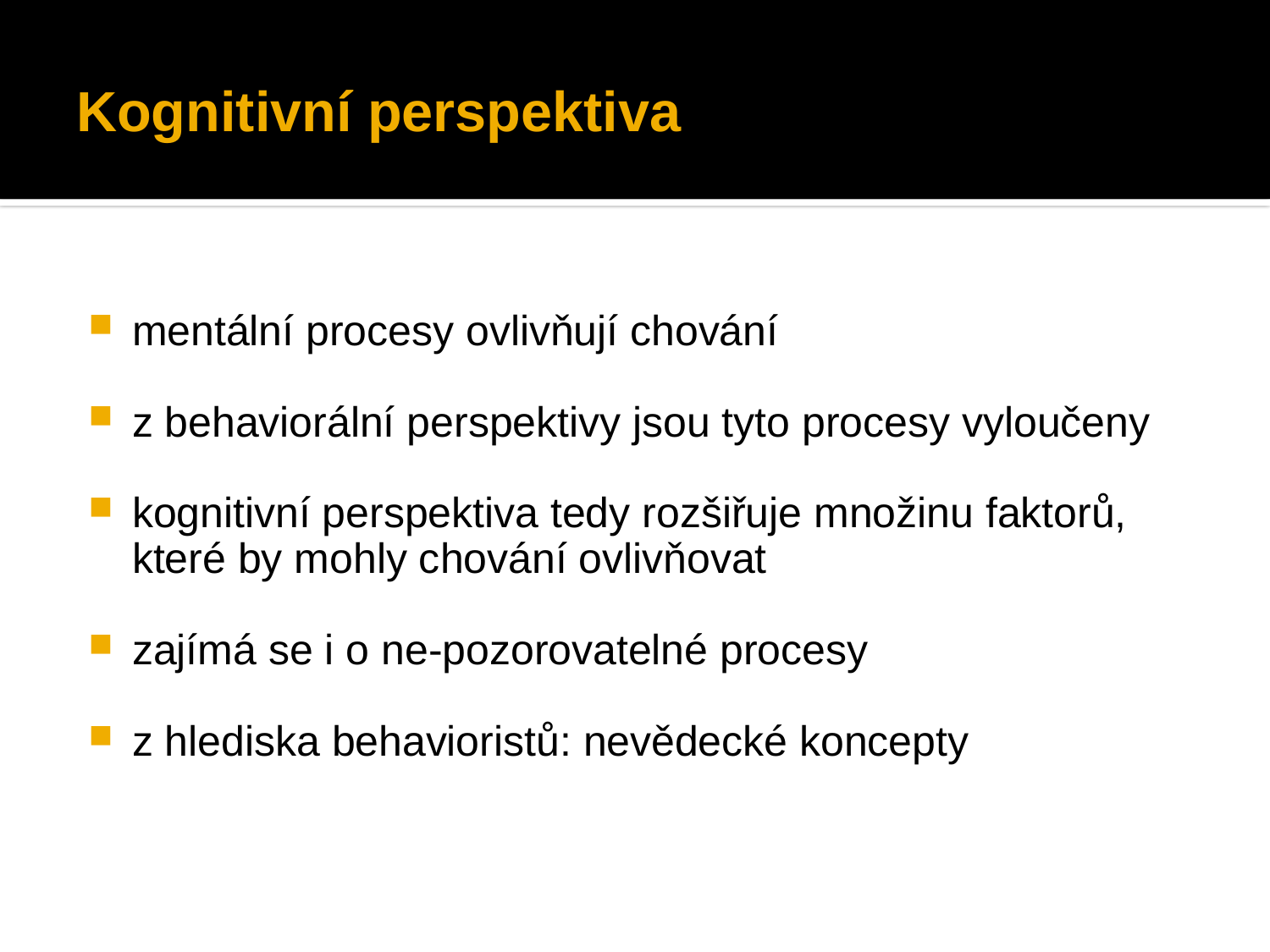

# Kognitivní perspektiva
mentální procesy ovlivňují chování

z behaviorální perspektivy jsou tyto procesy vyloučeny

kognitivní perspektiva tedy rozšiřuje množinu faktorů, které by mohly chování ovlivňovat

zajímá se i o ne-pozorovatelné procesy

z hlediska behavioristů: nevědecké koncepty